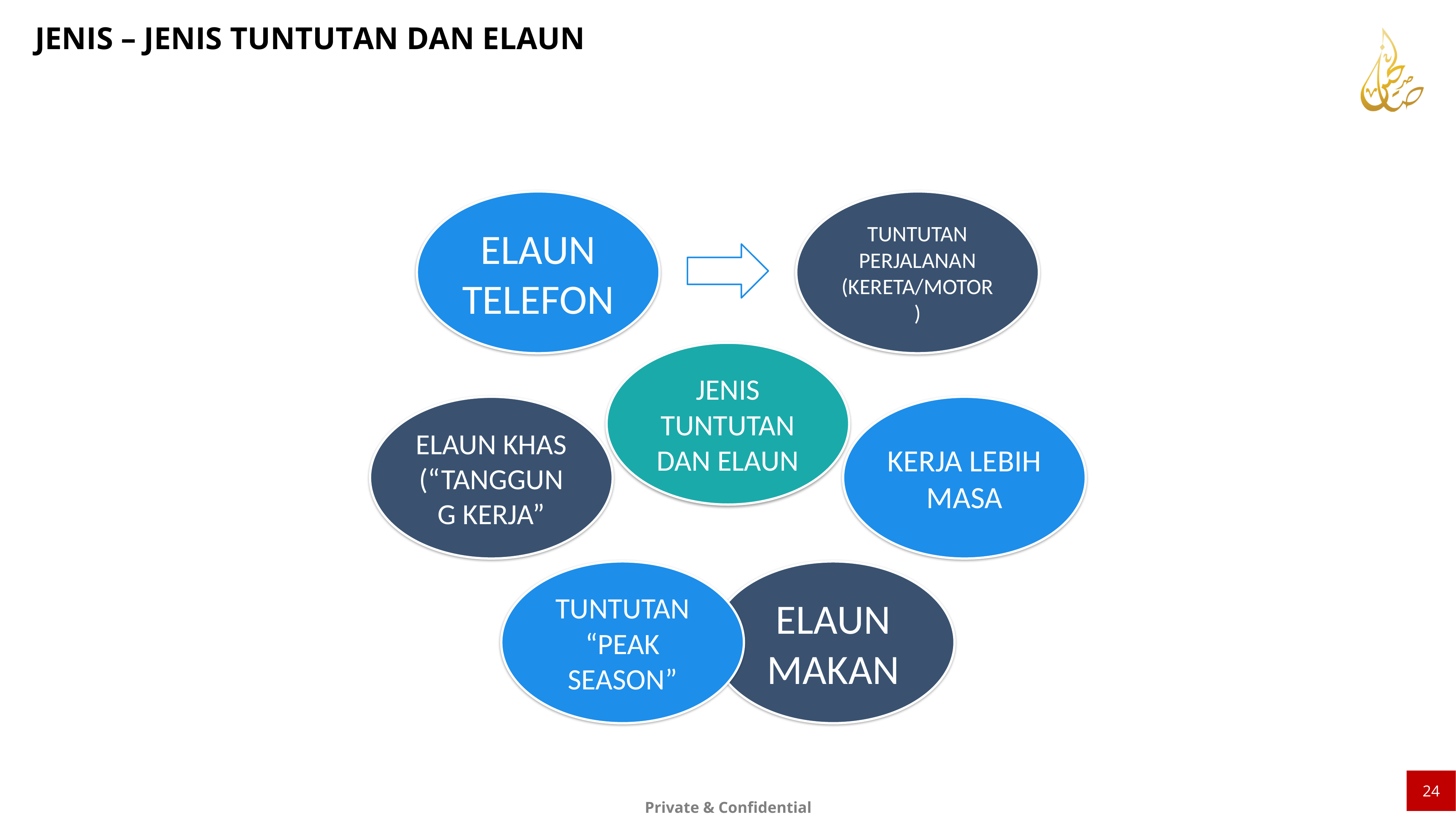

JENIS – JENIS TUNTUTAN DAN ELAUN
JENIS TUNTUTAN DAN ELAUN
TUNTUTAN PERJALANAN (KERETA/MOTOR)
KERJA LEBIH MASA
ELAUN MAKAN
TUNTUTAN “PEAK SEASON”
ELAUN KHAS
(“TANGGUNG KERJA”
ELAUN TELEFON
24